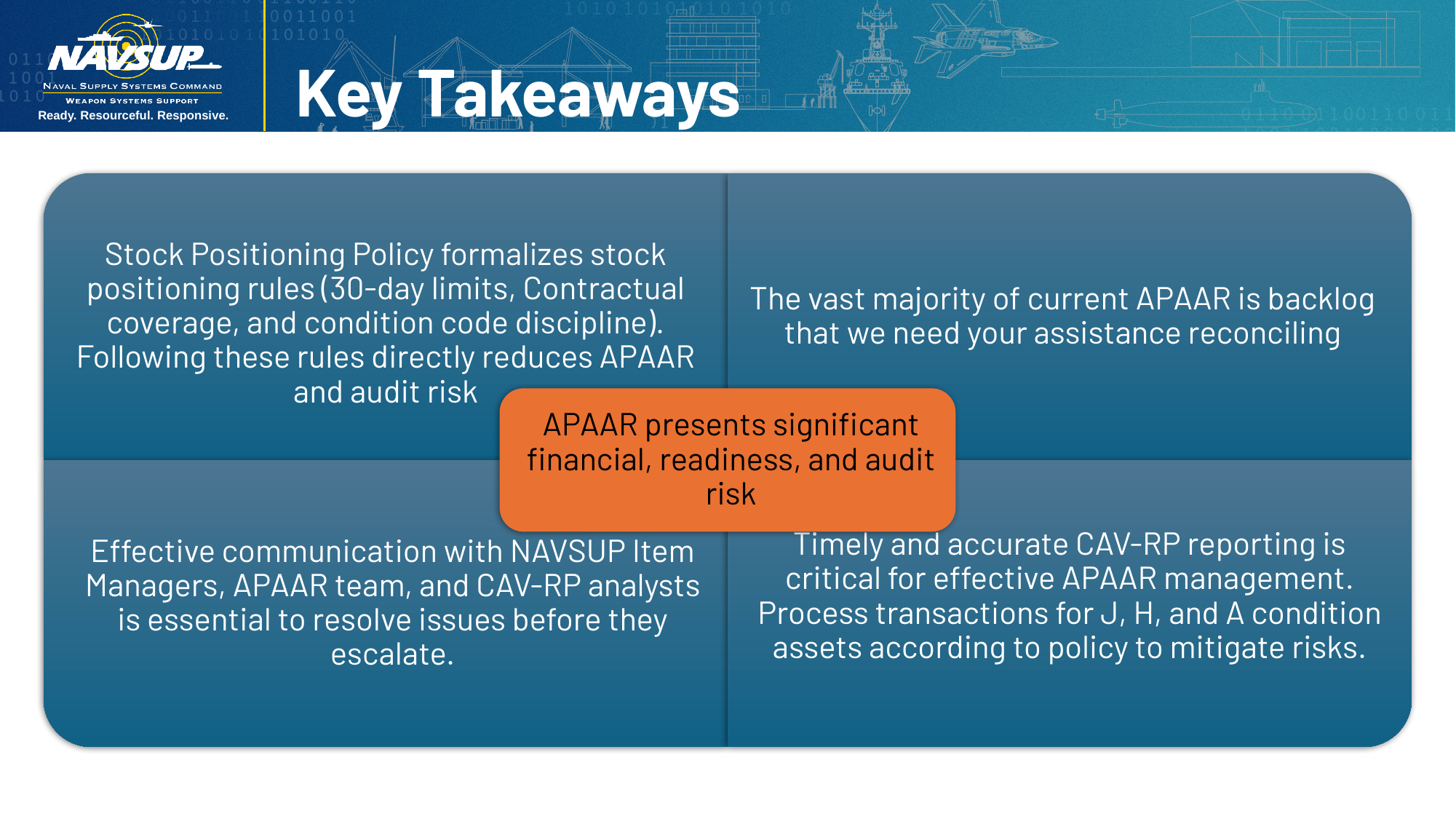

# Key Takeaways
Stock Positioning Policy formalizes stock positioning rules (30‑day limits, Contractual coverage, and condition code discipline). Following these rules directly reduces APAAR and audit risk
The vast majority of current APAAR is backlog that we need your assistance reconciling
Effective communication with NAVSUP Item Managers, APAAR team, and CAV-RP analysts is essential to resolve issues before they escalate.
Timely and accurate CAV-RP reporting is critical for effective APAAR management. Process transactions for J, H, and A condition assets according to policy to mitigate risks.
APAAR presents significant financial, readiness, and audit risk